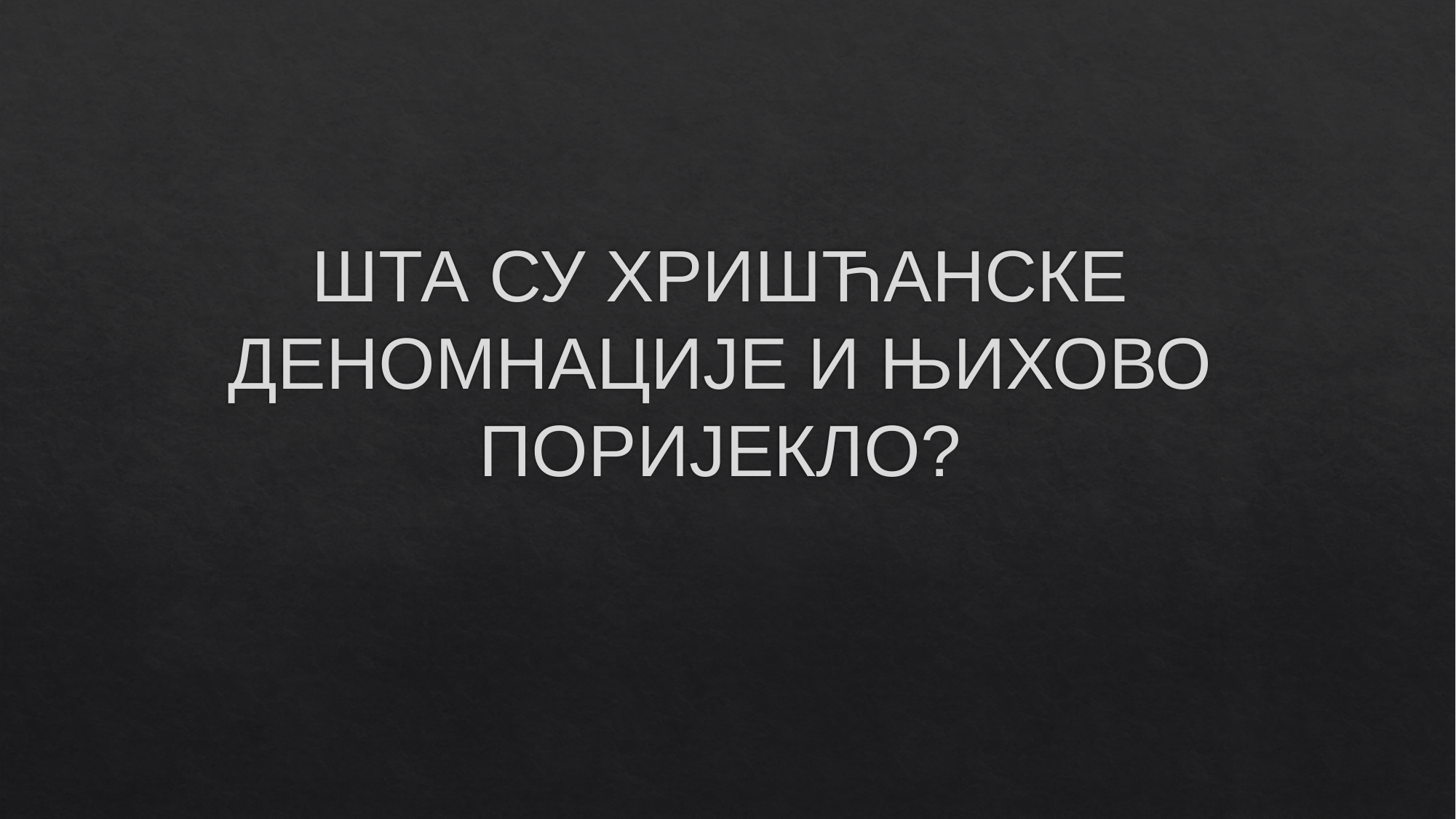

# ШТА СУ ХРИШЋАНСКЕ ДЕНОМНАЦИЈЕ И ЊИХОВО ПОРИЈЕКЛО?